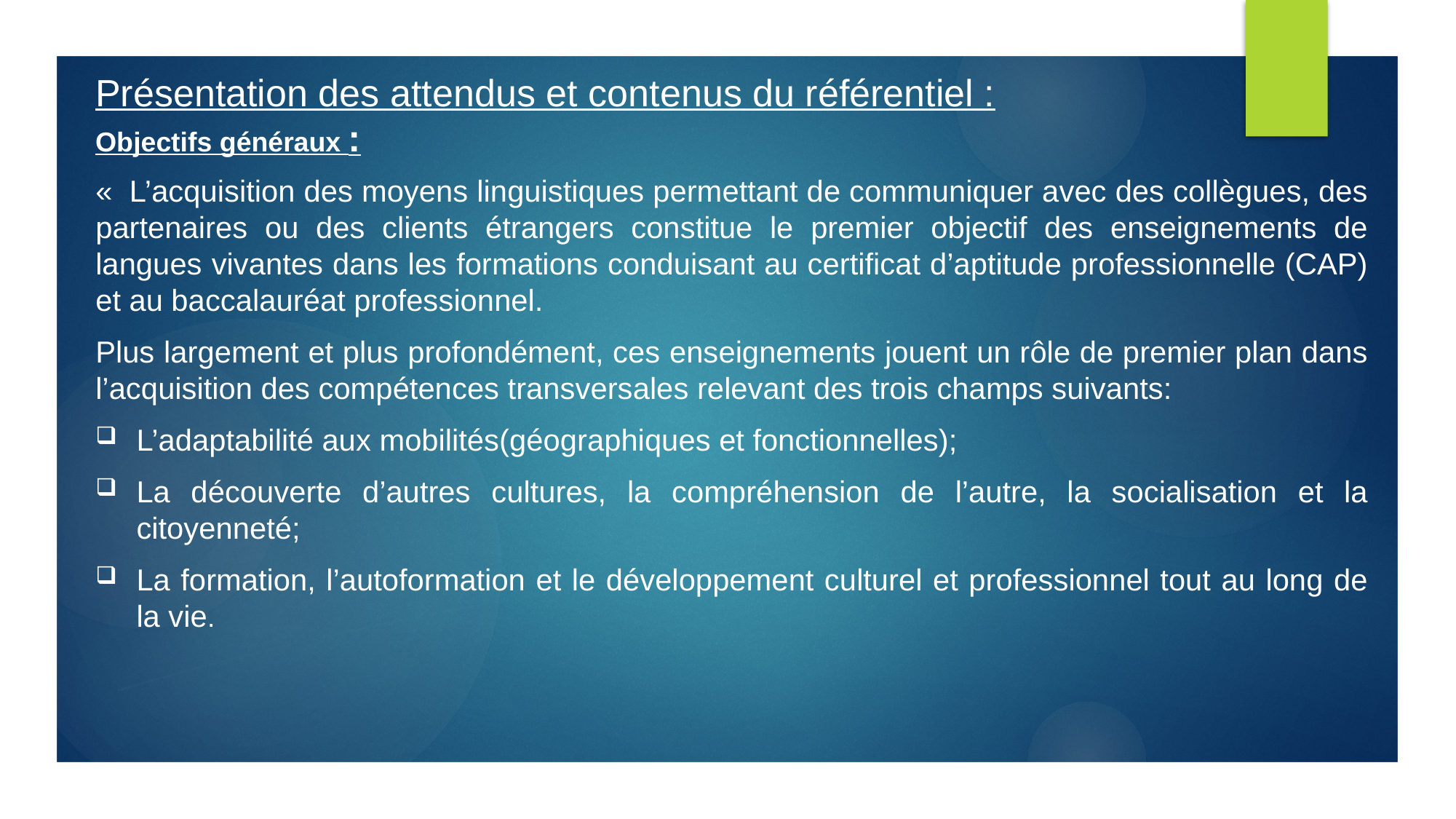

Présentation des attendus et contenus du référentiel :
Objectifs généraux :
#
«  L’acquisition des moyens linguistiques permettant de communiquer avec des collègues, des partenaires ou des clients étrangers constitue le premier objectif des enseignements de langues vivantes dans les formations conduisant au certificat d’aptitude professionnelle (CAP) et au baccalauréat professionnel.
Plus largement et plus profondément, ces enseignements jouent un rôle de premier plan dans l’acquisition des compétences transversales relevant des trois champs suivants:
L’adaptabilité aux mobilités(géographiques et fonctionnelles);
La découverte d’autres cultures, la compréhension de l’autre, la socialisation et la citoyenneté;
La formation, l’autoformation et le développement culturel et professionnel tout au long de la vie.